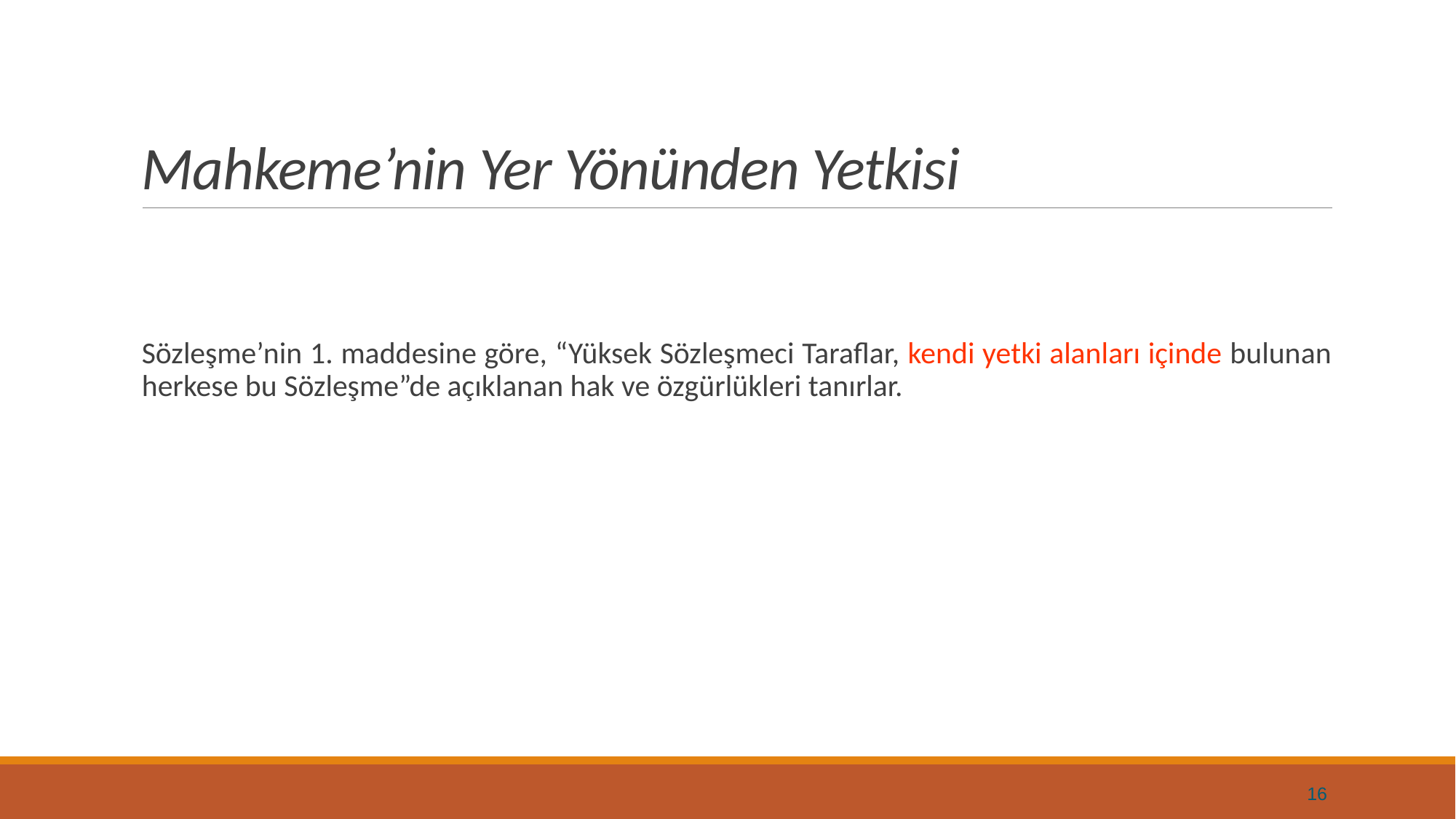

# Mahkeme’nin Yer Yönünden Yetkisi

Sözleşme’nin 1. maddesine göre, “Yüksek Sözleşmeci Taraflar, kendi yetki alanları içinde bulunan herkese bu Sözleşme”de açıklanan hak ve özgürlükleri tanırlar.
16